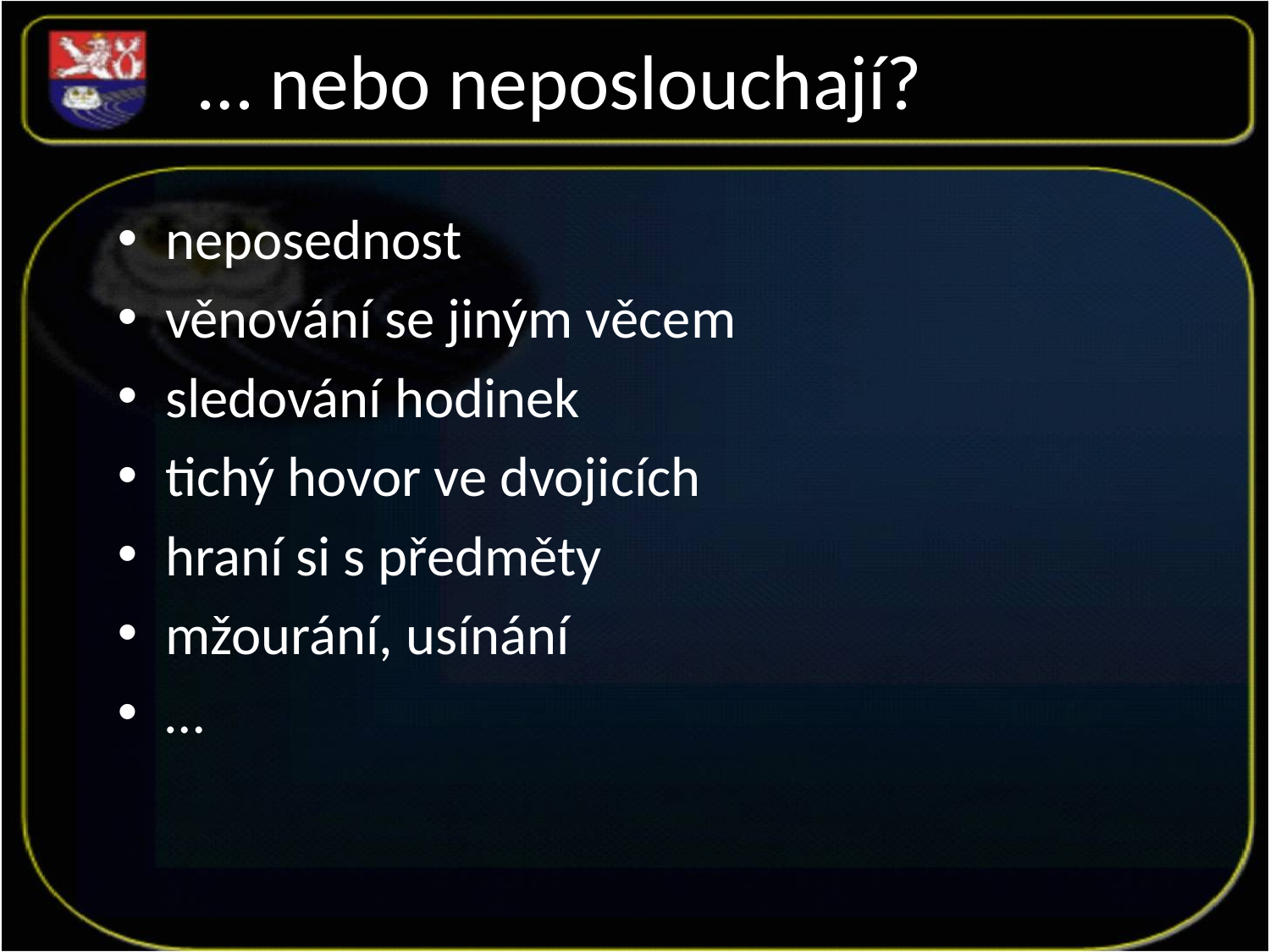

… nebo neposlouchají?
neposednost
věnování se jiným věcem
sledování hodinek
tichý hovor ve dvojicích
hraní si s předměty
mžourání, usínání
…